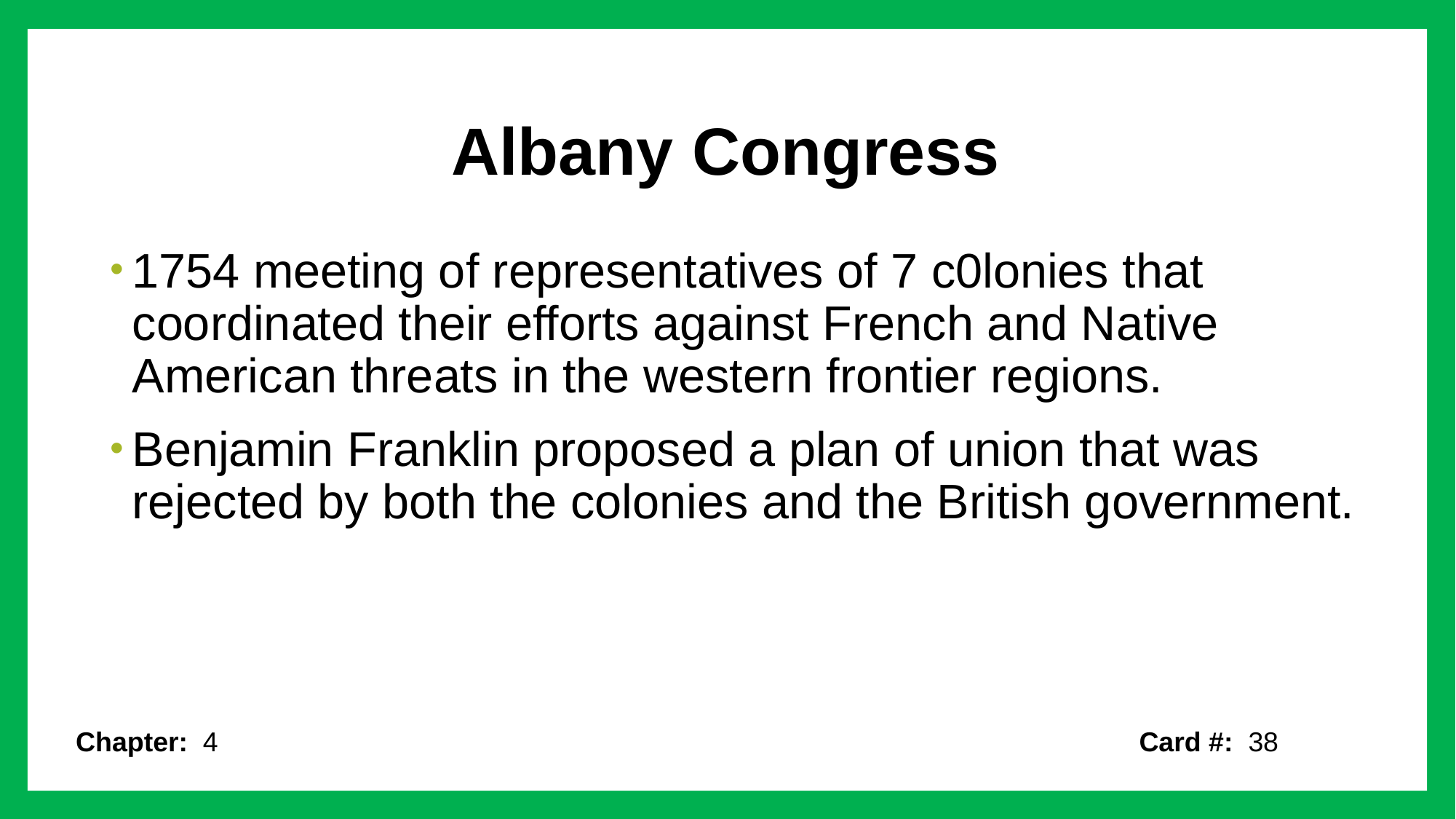

# Albany Congress
1754 meeting of representatives of 7 c0lonies that coordinated their efforts against French and Native American threats in the western frontier regions.
Benjamin Franklin proposed a plan of union that was rejected by both the colonies and the British government.
Card #:  38
Chapter:  4